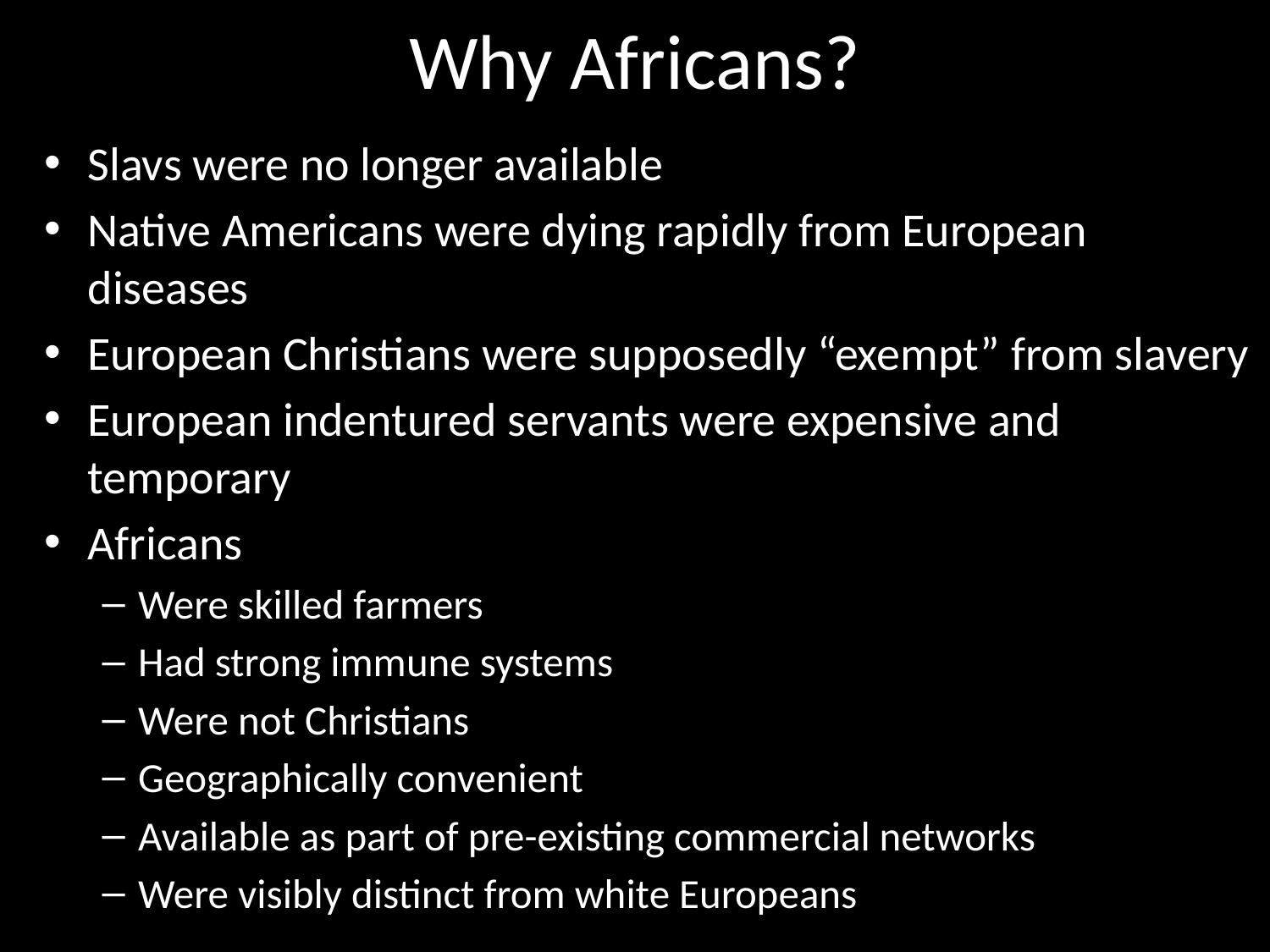

# Why Africans?
Slavs were no longer available
Native Americans were dying rapidly from European diseases
European Christians were supposedly “exempt” from slavery
European indentured servants were expensive and temporary
Africans
Were skilled farmers
Had strong immune systems
Were not Christians
Geographically convenient
Available as part of pre-existing commercial networks
Were visibly distinct from white Europeans